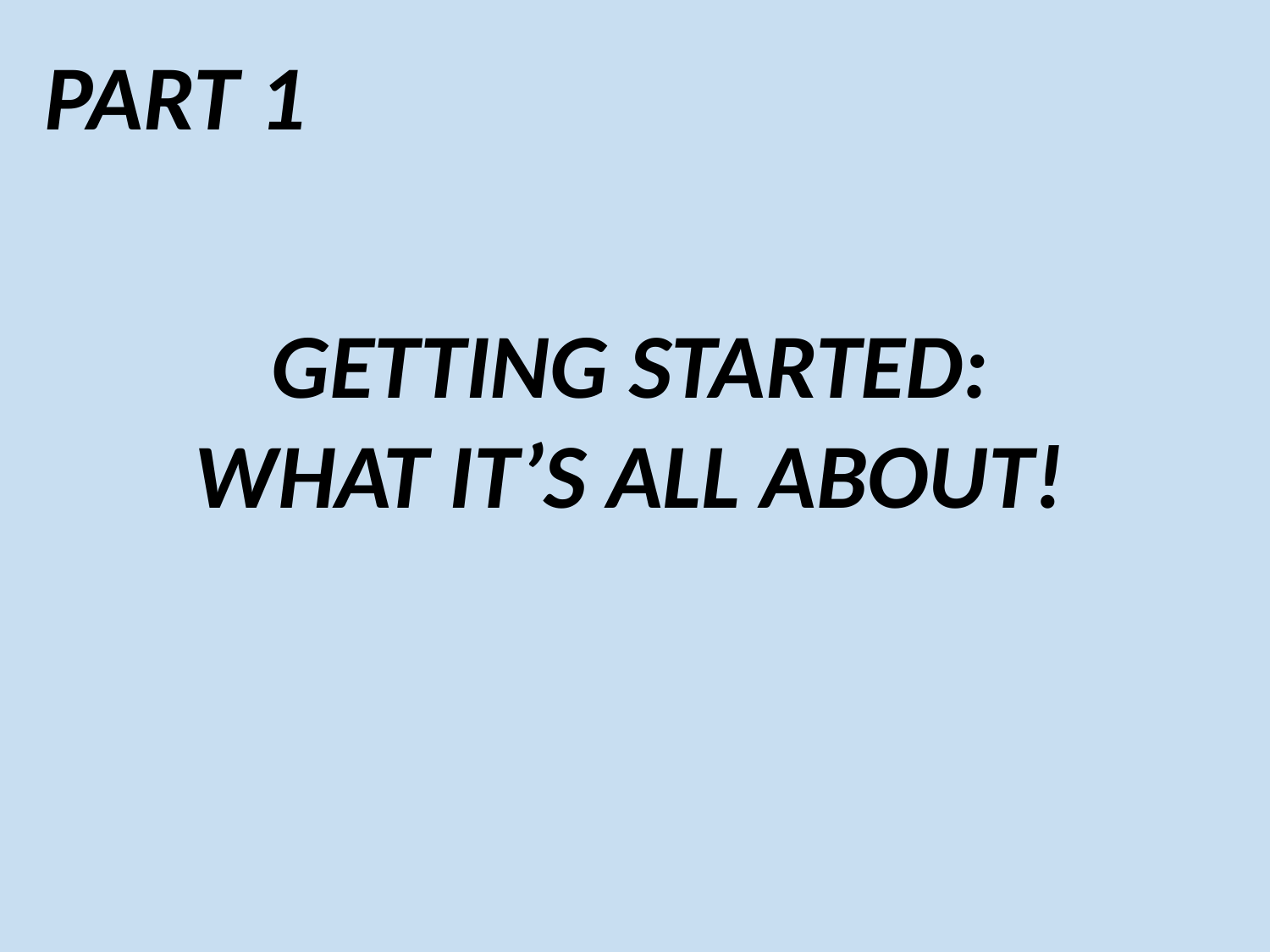

# PART 1
GETTING STARTED:
WHAT IT’S ALL ABOUT!